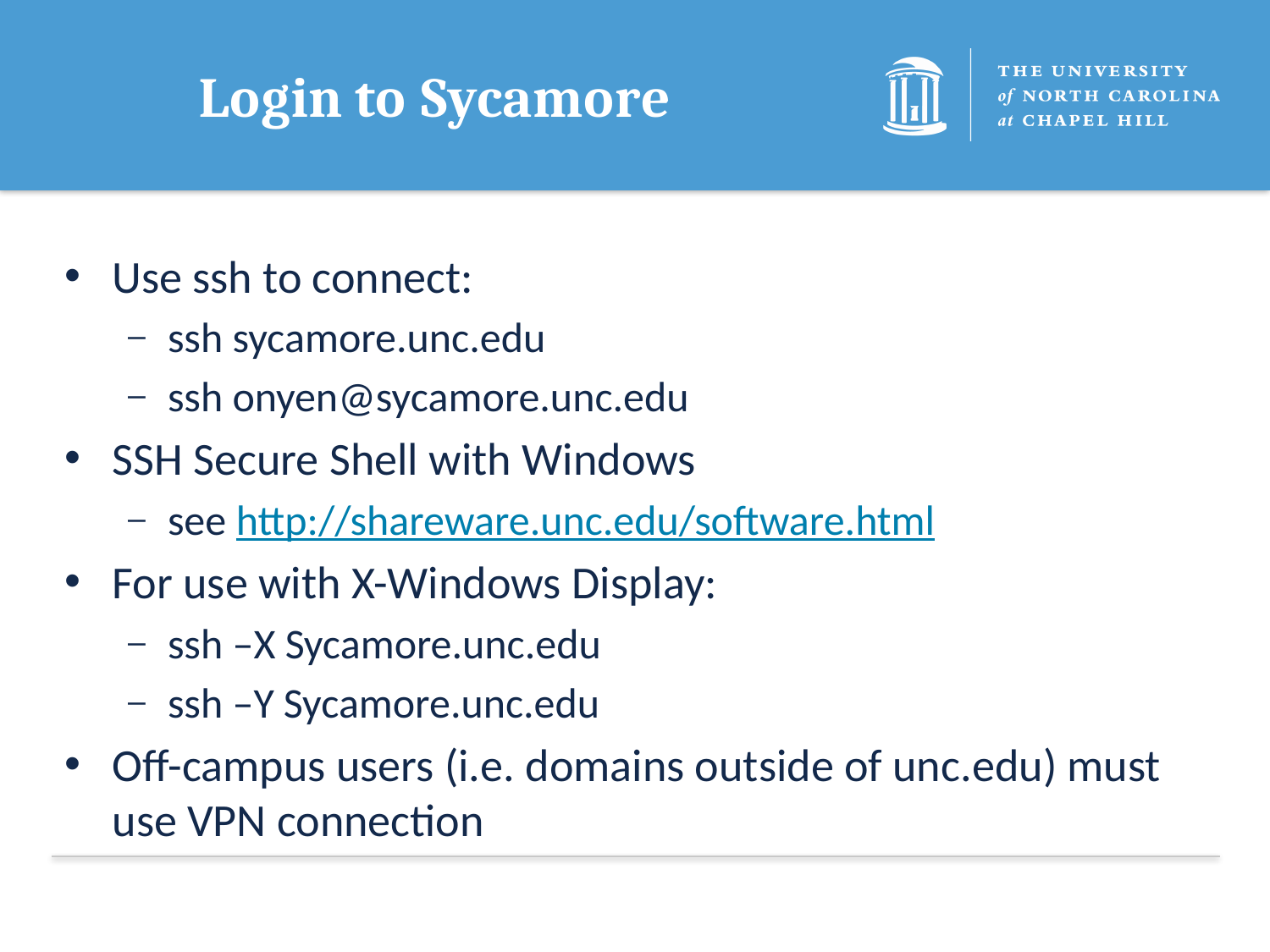

# Login to Sycamore
Use ssh to connect:
ssh sycamore.unc.edu
ssh onyen@sycamore.unc.edu
SSH Secure Shell with Windows
see http://shareware.unc.edu/software.html
For use with X-Windows Display:
ssh –X Sycamore.unc.edu
ssh –Y Sycamore.unc.edu
Off-campus users (i.e. domains outside of unc.edu) must use VPN connection